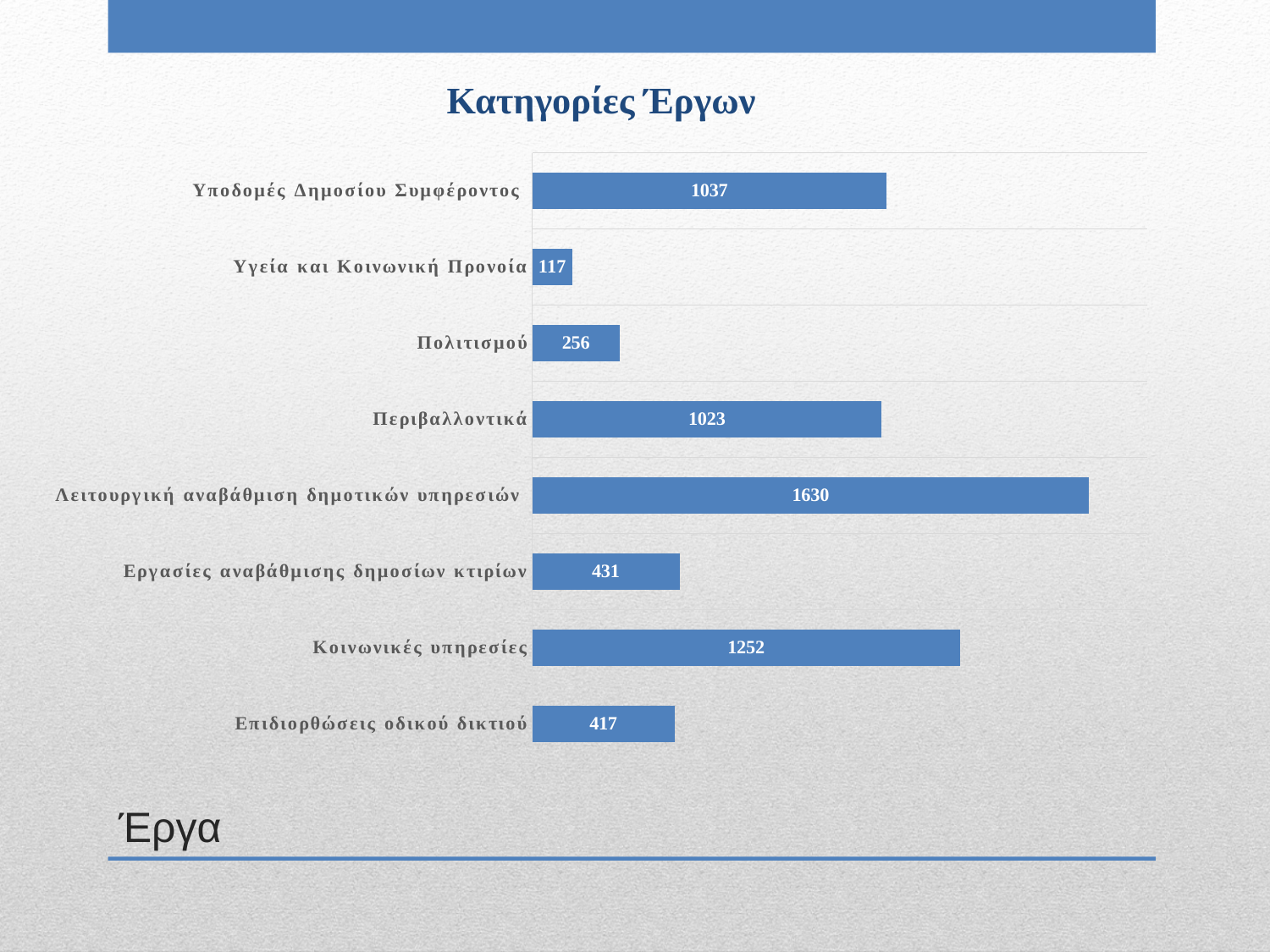

Κατηγορίες Έργων

### Chart

| Category | Series 1 |
|---|---|
| Επιδιορθώσεις οδικού δικτιού | 417.0 |
| Κοινωνικές υπηρεσίες | 1252.0 |
| Εργασίες αναβάθμισης δημοσίων κτιρίων | 431.0 |
| Λειτουργική αναβάθμιση δημοτικών υπηρεσιών  | 1630.0 |
| Περιβαλλοντικά | 1023.0 |
| Πολιτισμού | 256.0 |
| Υγεία και Κοινωνική Προνοία | 117.0 |
| Υποδομές Δημοσίου Συμφέροντος  | 1037.0 |
# Έργα